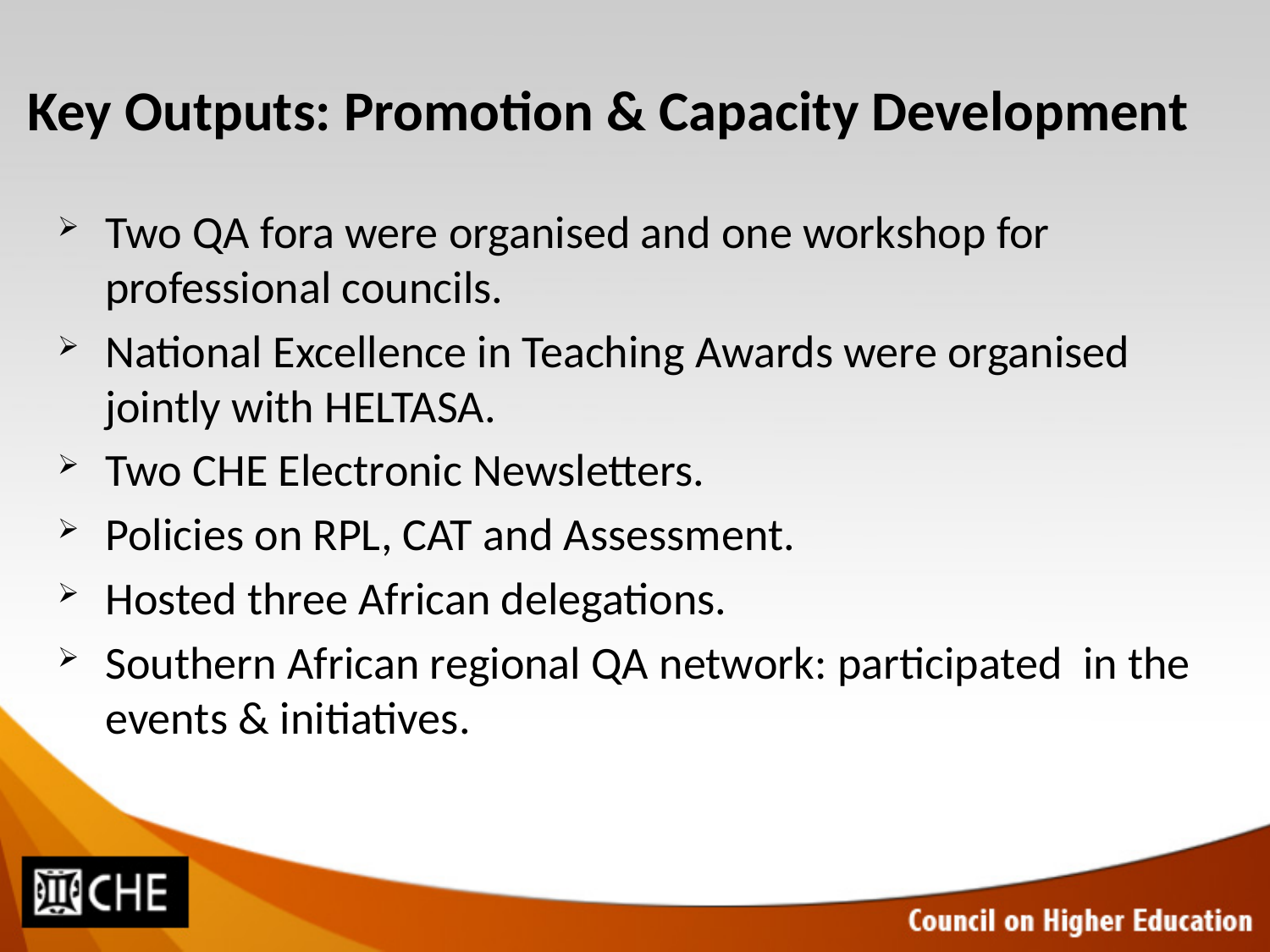

# Key Outputs: Promotion & Capacity Development
Two QA fora were organised and one workshop for professional councils.
National Excellence in Teaching Awards were organised jointly with HELTASA.
Two CHE Electronic Newsletters.
Policies on RPL, CAT and Assessment.
Hosted three African delegations.
Southern African regional QA network: participated  in the events & initiatives.